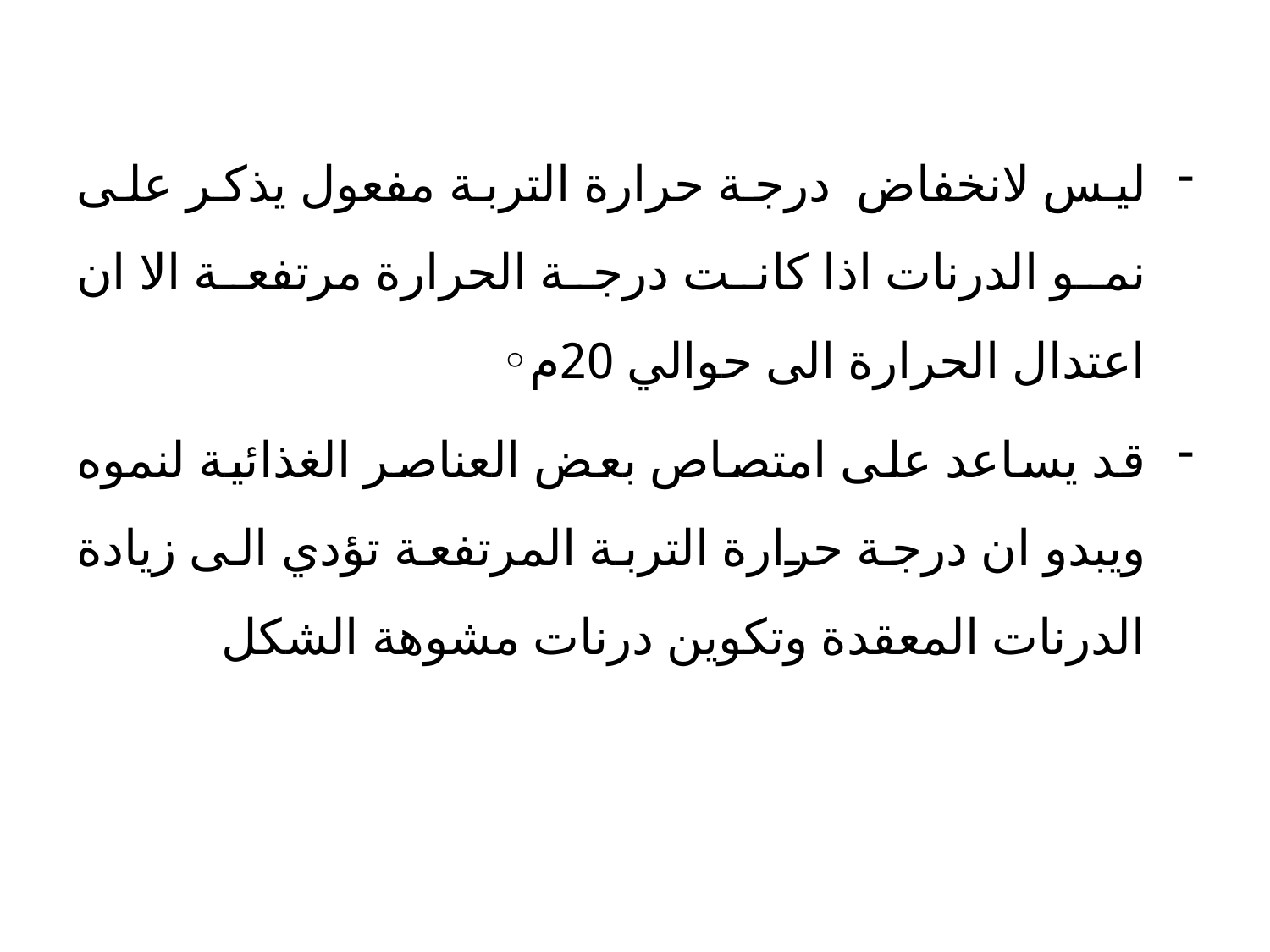

ليس لانخفاض  درجة حرارة التربة مفعول يذكر على نمو الدرنات اذا كانت درجة الحرارة مرتفعة الا ان اعتدال الحرارة الى حوالي 20م◦
قد يساعد على امتصاص بعض العناصر الغذائية لنموه ويبدو ان درجة حرارة التربة المرتفعة تؤدي الى زيادة الدرنات المعقدة وتكوين درنات مشوهة الشكل